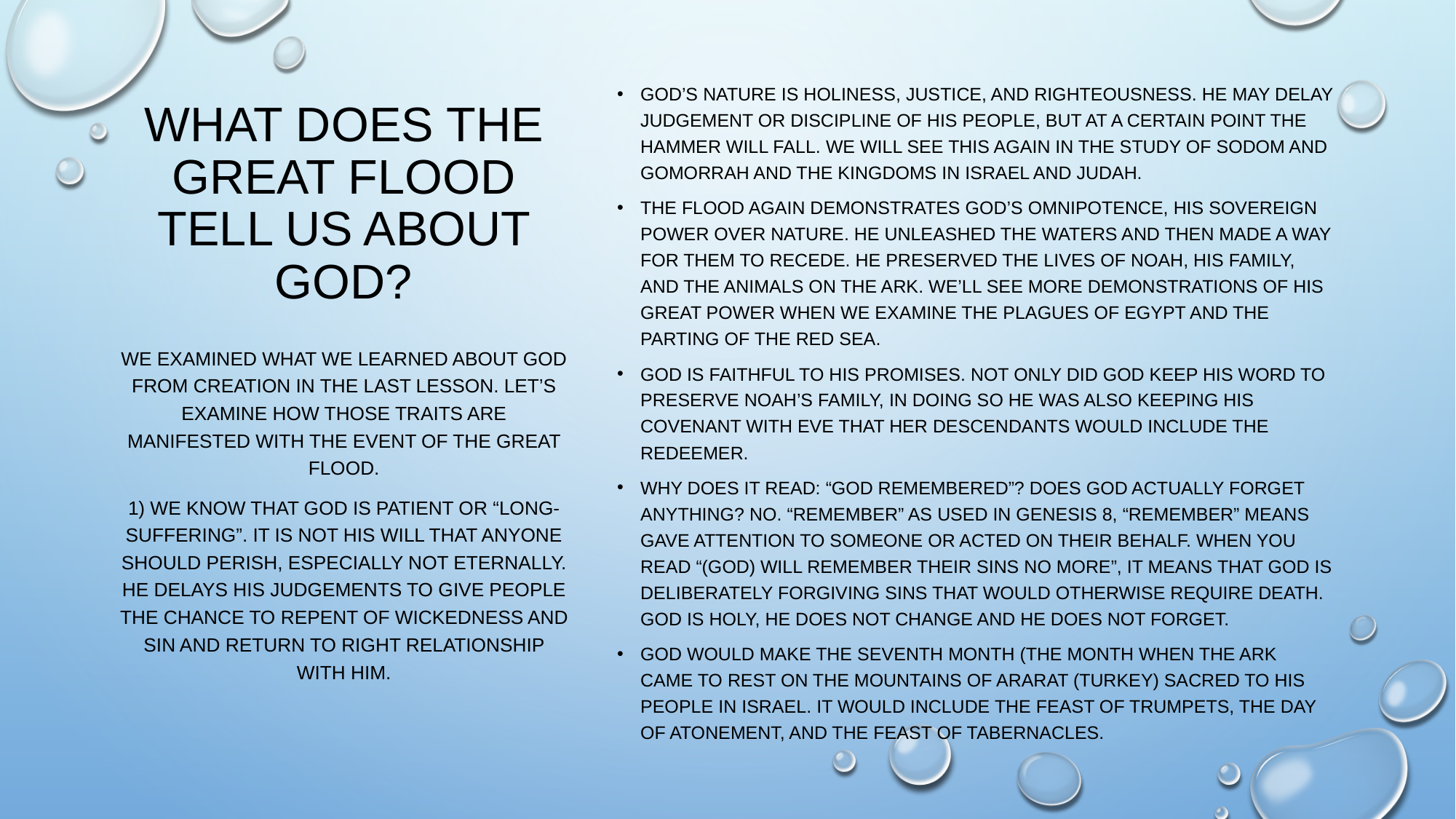

# What does the great flood tell us about god?
god’s nature is holiness, justice, and righteousness. He may delay judgement or discipline of his people, but at a certain point the hammer will fall. We will see this again in the study of Sodom and Gomorrah and the kingdoms in Israel and Judah.
The flood again demonstrates god’s omnipotence, his sovereign power over nature. He unleashed the waters and then made a way for them to recede. He preserved the lives of noah, his family, and the animals on the ark. We’ll see more demonstrations of his great power when we examine the plagues of Egypt and the parting of the red sea.
God is faithful to his promises. Not only did god keep his word to preserve noah’s family, in doing so he was also keeping his covenant with eve that her descendants would include the redeemer.
Why does it read: “god remembered”? Does god actually forget anything? No. “remember” as used in genesis 8, “remember” means gave attention to someone or acted on their behalf. When you read “(God) will remember their sins no more”, it means that god is deliberately forgiving sins that would otherwise require death. God is holy, he does not change and he does not forget.
God would make the seventh month (the month when the ark came to rest on the mountains of Ararat (turkey) sacred to his people in Israel. It would include the feast of trumpets, the day of atonement, and the feast of tabernacles.

We examined what we learned about god from creation in the last lesson. Let’s examine how those traits are manifested with the event of the great flood.
1) We know that god is patient or “long-suffering”. It is not his will that anyone should perish, especially not eternally. He delays his judgements to give people the chance to repent of wickedness and sin and return to right relationship with him.